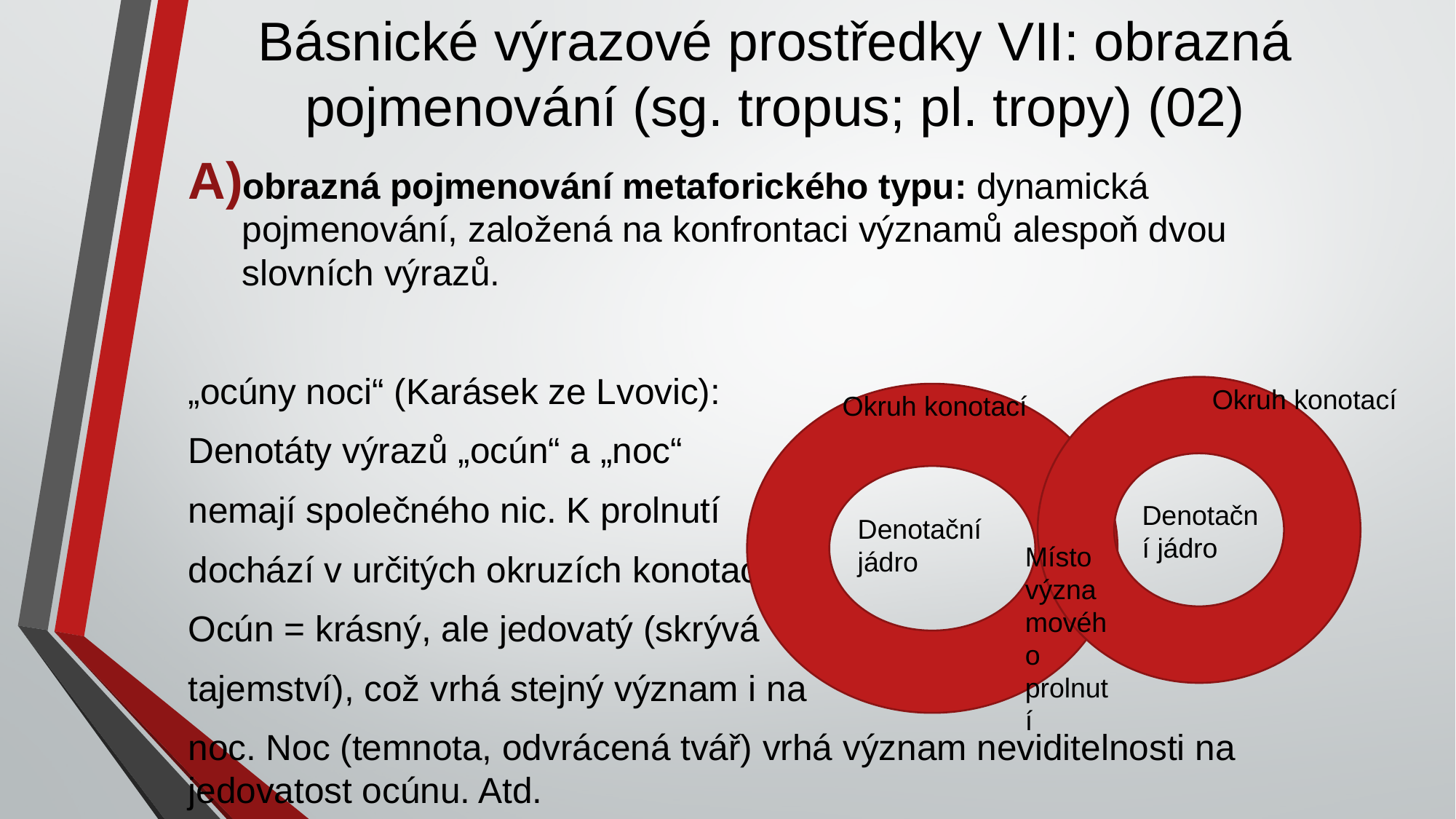

# Básnické výrazové prostředky VII: obrazná pojmenování (sg. tropus; pl. tropy) (02)
obrazná pojmenování metaforického typu: dynamická pojmenování, založená na konfrontaci významů alespoň dvou slovních výrazů.

„ocúny noci“ (Karásek ze Lvovic):
Denotáty výrazů „ocún“ a „noc“
nemají společného nic. K prolnutí
dochází v určitých okruzích konotací:
Ocún = krásný, ale jedovatý (skrývá
tajemství), což vrhá stejný význam i na
noc. Noc (temnota, odvrácená tvář) vrhá význam neviditelnosti na jedovatost ocúnu. Atd.

Okruh konotací

Okruh konotací
Denotační jádro
Denotační jádro
Místo významového prolnutí